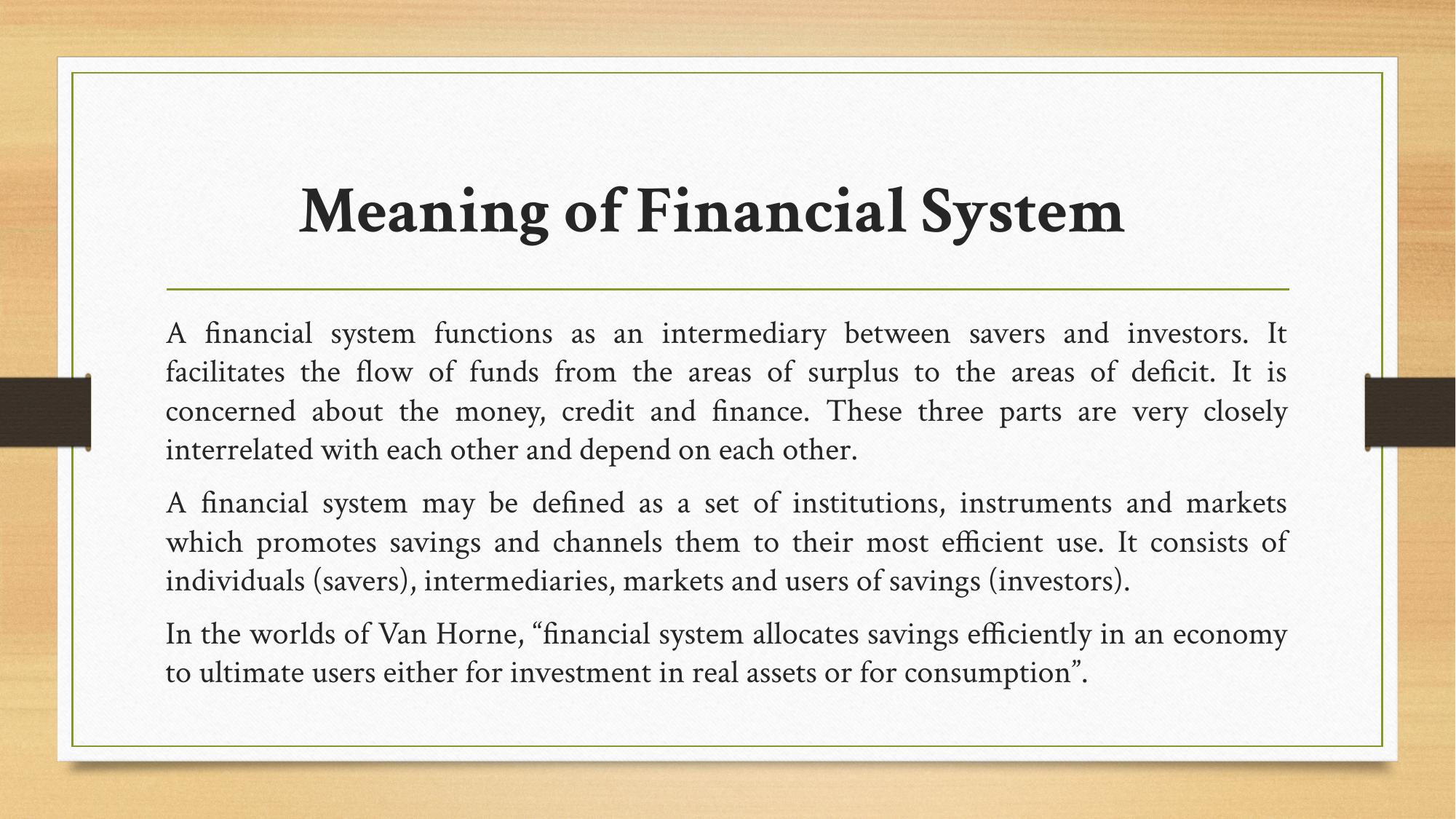

# Meaning of Financial System
A financial system functions as an intermediary between savers and investors. It facilitates the flow of funds from the areas of surplus to the areas of deficit. It is concerned about the money, credit and finance. These three parts are very closely interrelated with each other and depend on each other.
A financial system may be defined as a set of institutions, instruments and markets which promotes savings and channels them to their most efficient use. It consists of individuals (savers), intermediaries, markets and users of savings (investors).
In the worlds of Van Horne, “financial system allocates savings efficiently in an economy to ultimate users either for investment in real assets or for consumption”.